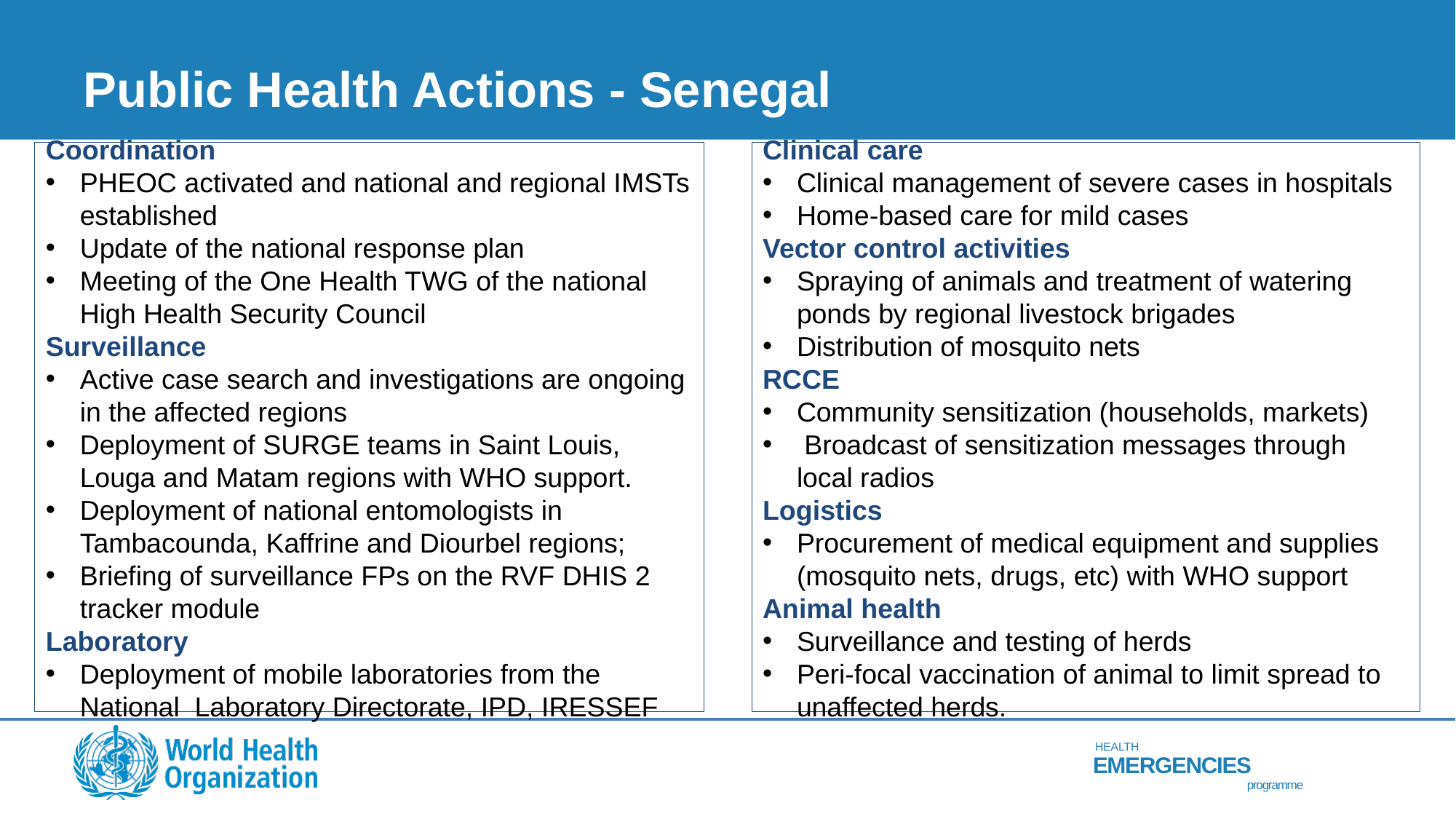

# Public Health Actions - Senegal

Clinical care
Clinical management of severe cases in hospitals
Home-based care for mild cases
Vector control activities
Spraying of animals and treatment of watering ponds by regional livestock brigades
Distribution of mosquito nets
RCCE
Community sensitization (households, markets)
 Broadcast of sensitization messages through local radios
Logistics
Procurement of medical equipment and supplies (mosquito nets, drugs, etc) with WHO support
Animal health
Surveillance and testing of herds
Peri-focal vaccination of animal to limit spread to unaffected herds.

Coordination
PHEOC activated and national and regional IMSTs established
Update of the national response plan
Meeting of the One Health TWG of the national High Health Security Council
Surveillance
Active case search and investigations are ongoing in the affected regions
Deployment of SURGE teams in Saint Louis, Louga and Matam regions with WHO support.
Deployment of national entomologists in Tambacounda, Kaffrine and Diourbel regions;
Briefing of surveillance FPs on the RVF DHIS 2 tracker module
Laboratory
Deployment of mobile laboratories from the National  Laboratory Directorate, IPD, IRESSEF